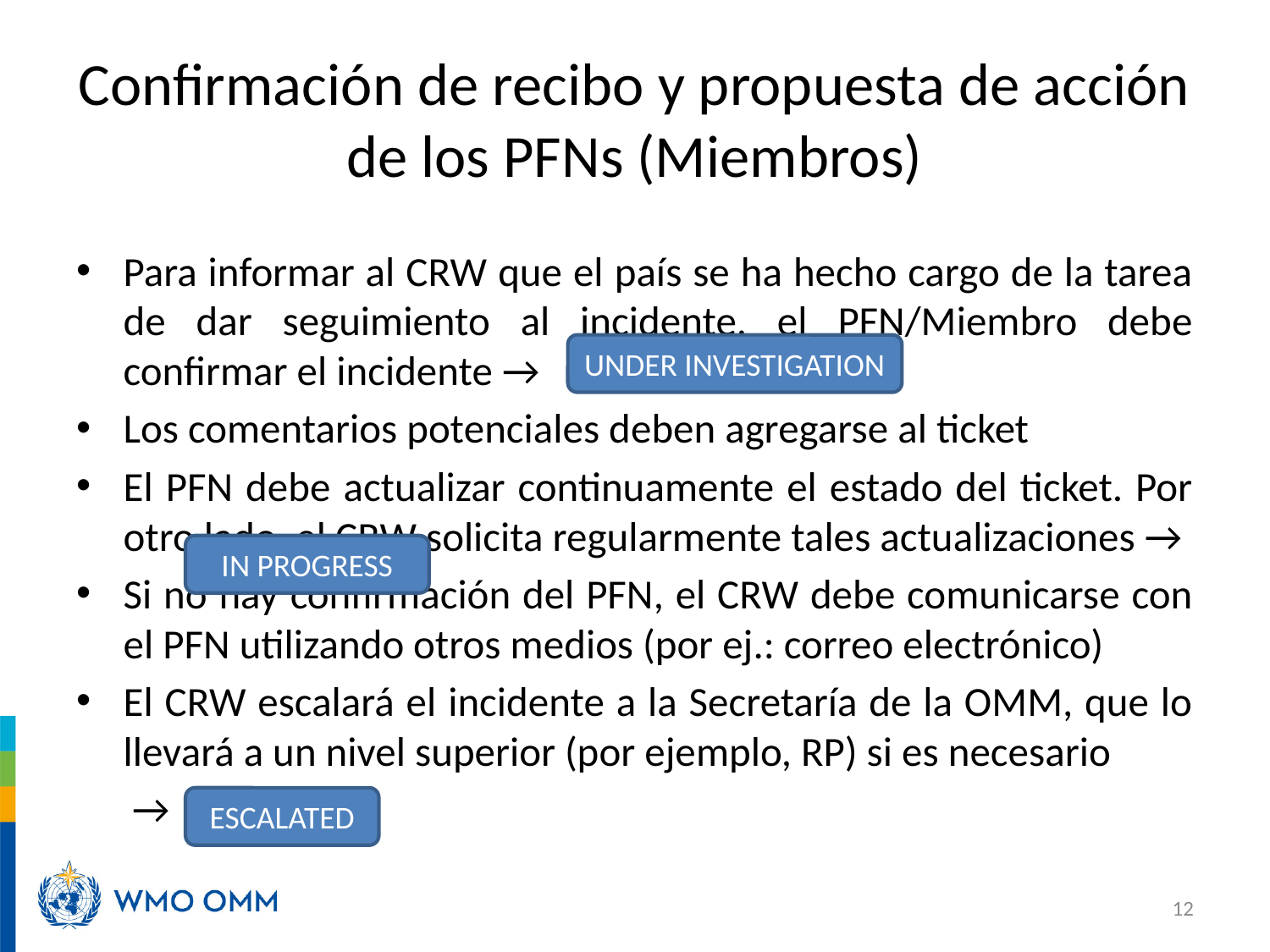

# Confirmación de recibo y propuesta de acción de los PFNs (Miembros)
Para informar al CRW que el país se ha hecho cargo de la tarea de dar seguimiento al incidente, el PFN/Miembro debe confirmar el incidente →
Los comentarios potenciales deben agregarse al ticket
El PFN debe actualizar continuamente el estado del ticket. Por otro lado, el CRW solicita regularmente tales actualizaciones →
Si no hay confirmación del PFN, el CRW debe comunicarse con el PFN utilizando otros medios (por ej.: correo electrónico)
El CRW escalará el incidente a la Secretaría de la OMM, que lo llevará a un nivel superior (por ejemplo, RP) si es necesario
      →
UNDER INVESTIGATION
IN PROGRESS
ESCALATED
12